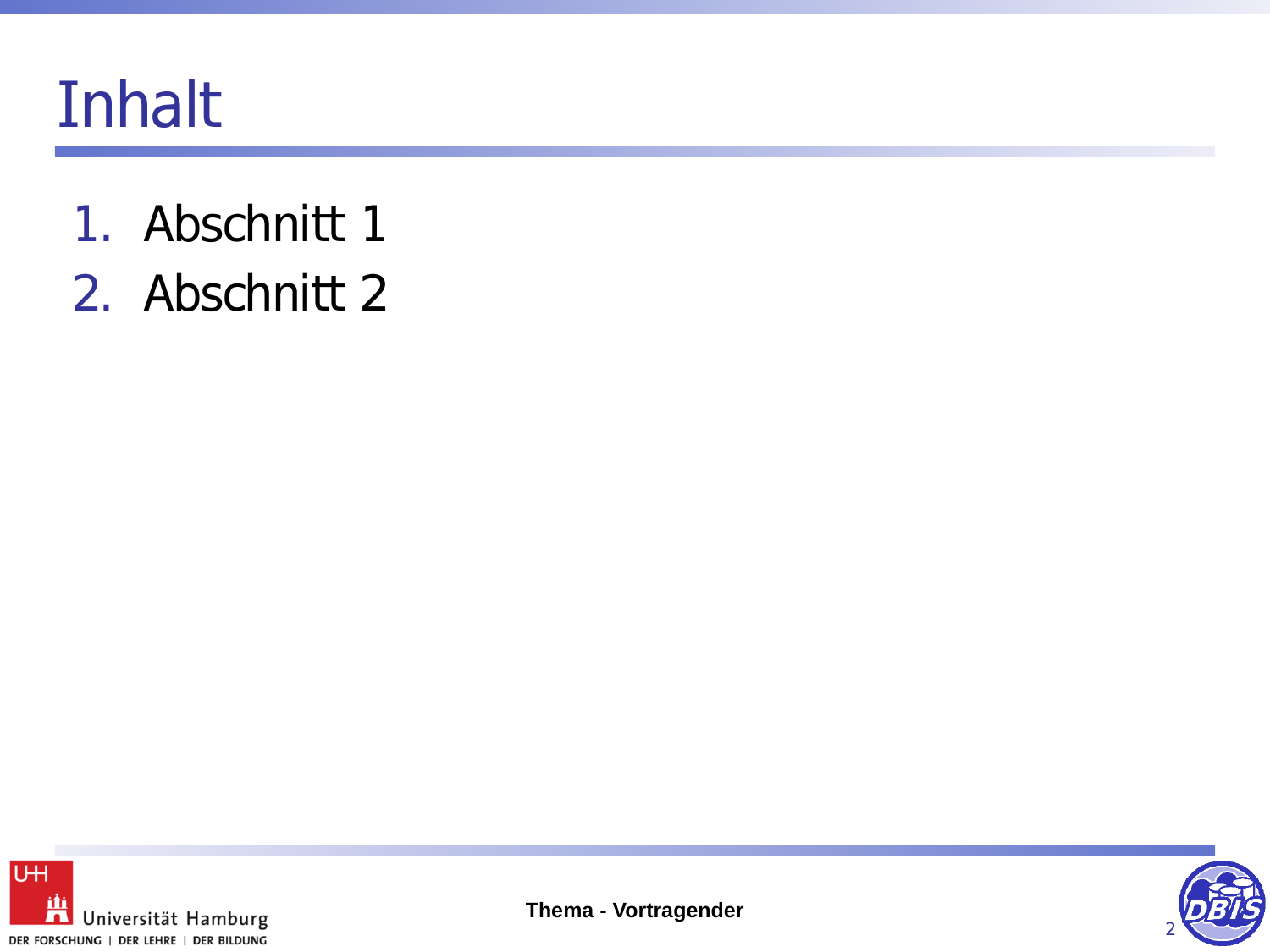

# Inhalt
Abschnitt 1
Abschnitt 2

Thema - Vortragender